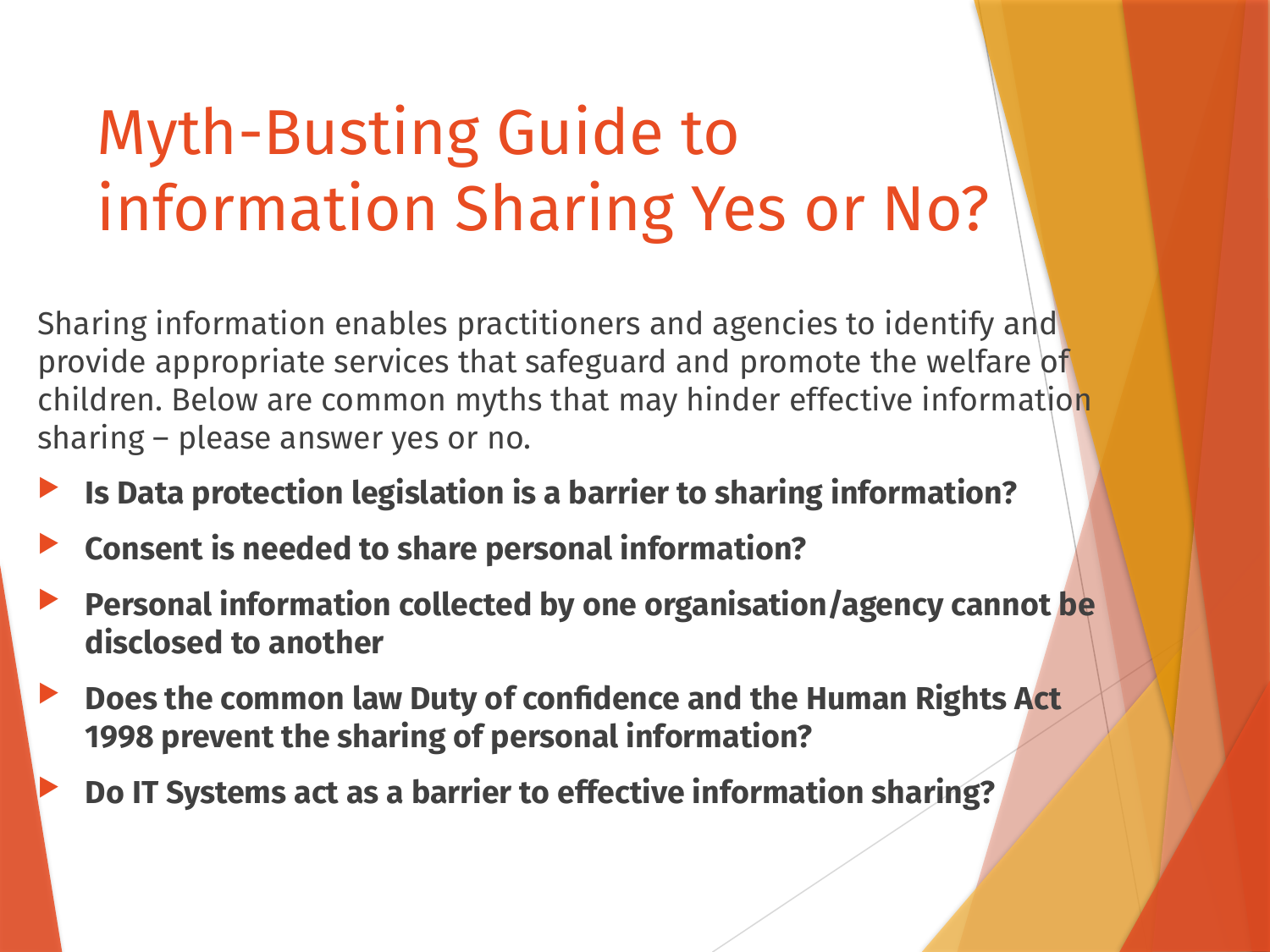

# Myth-Busting Guide to information Sharing Yes or No?
Sharing information enables practitioners and agencies to identify and provide appropriate services that safeguard and promote the welfare of children. Below are common myths that may hinder effective information sharing – please answer yes or no.
Is Data protection legislation is a barrier to sharing information?
Consent is needed to share personal information?
Personal information collected by one organisation/agency cannot be disclosed to another
Does the common law Duty of confidence and the Human Rights Act 1998 prevent the sharing of personal information?
Do IT Systems act as a barrier to effective information sharing?